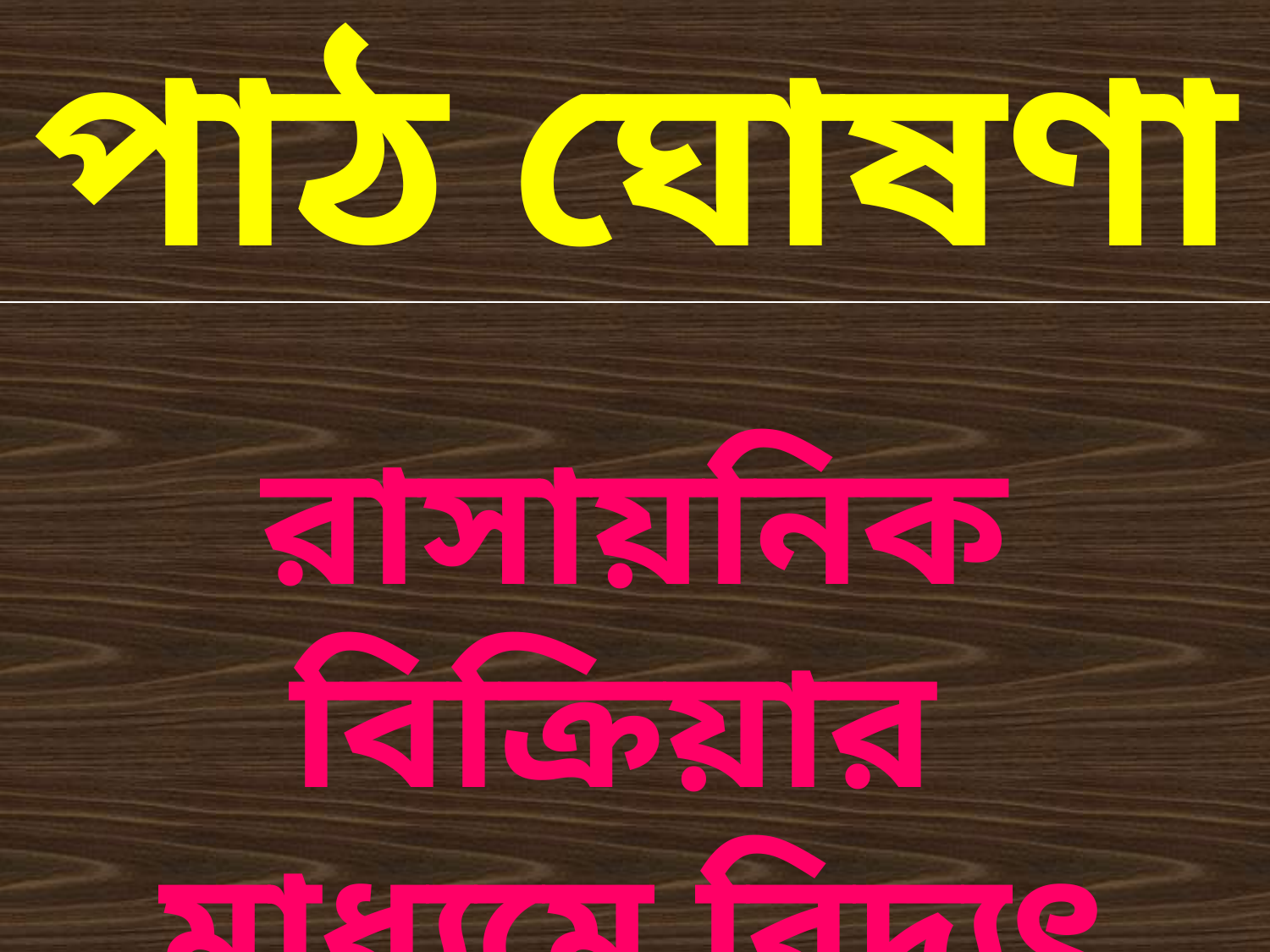

পাঠ ঘোষণা

রাসায়নিক বিক্রিয়ার
মাধ্যমে বিদ্যুৎ উৎপন্ন